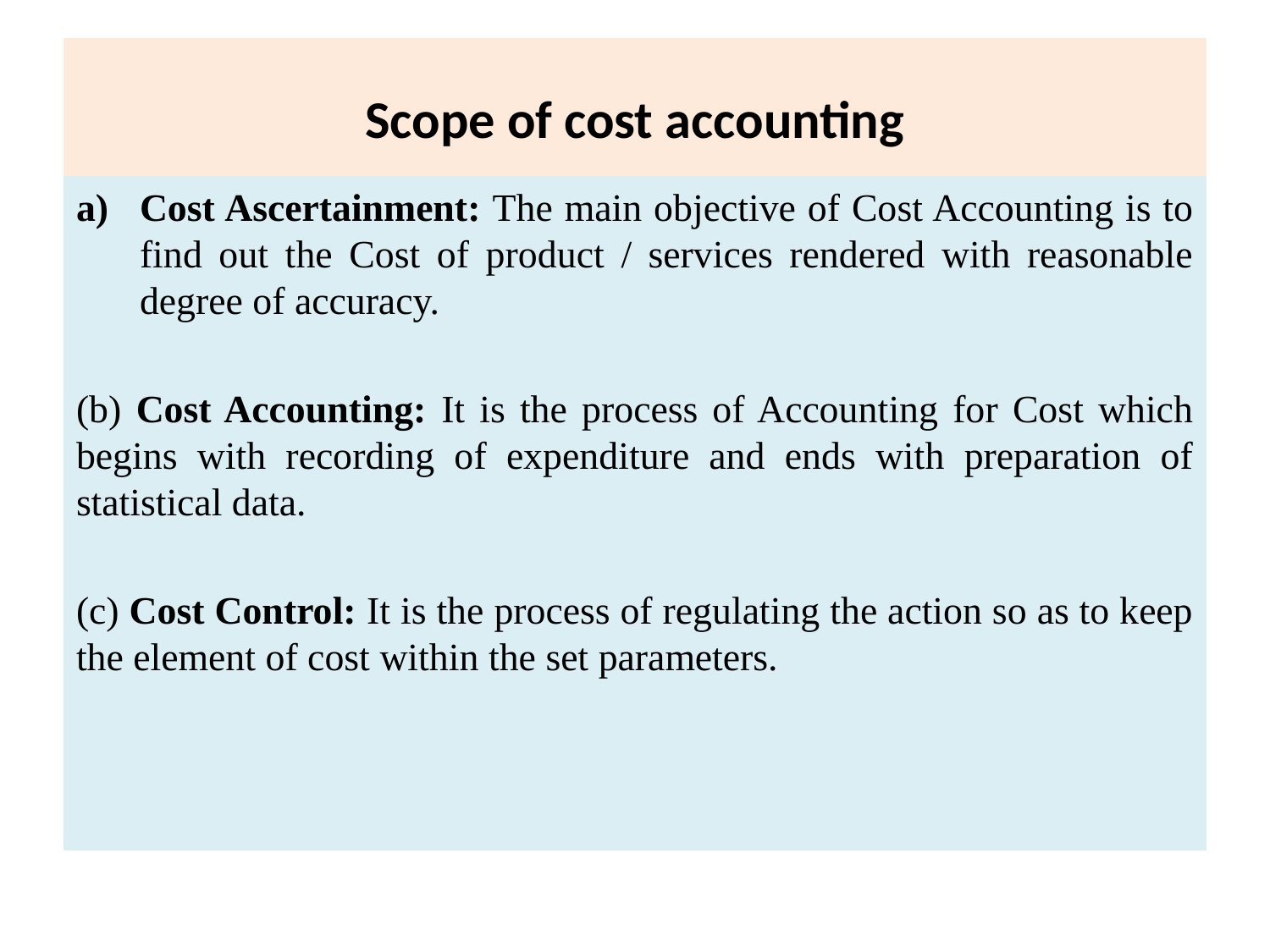

# Scope of cost accounting
Cost Ascertainment: The main objective of Cost Accounting is to find out the Cost of product / services rendered with reasonable degree of accuracy.

(b) Cost Accounting: It is the process of Accounting for Cost which begins with recording of expenditure and ends with preparation of statistical data.

(c) Cost Control: It is the process of regulating the action so as to keep the element of cost within the set parameters.